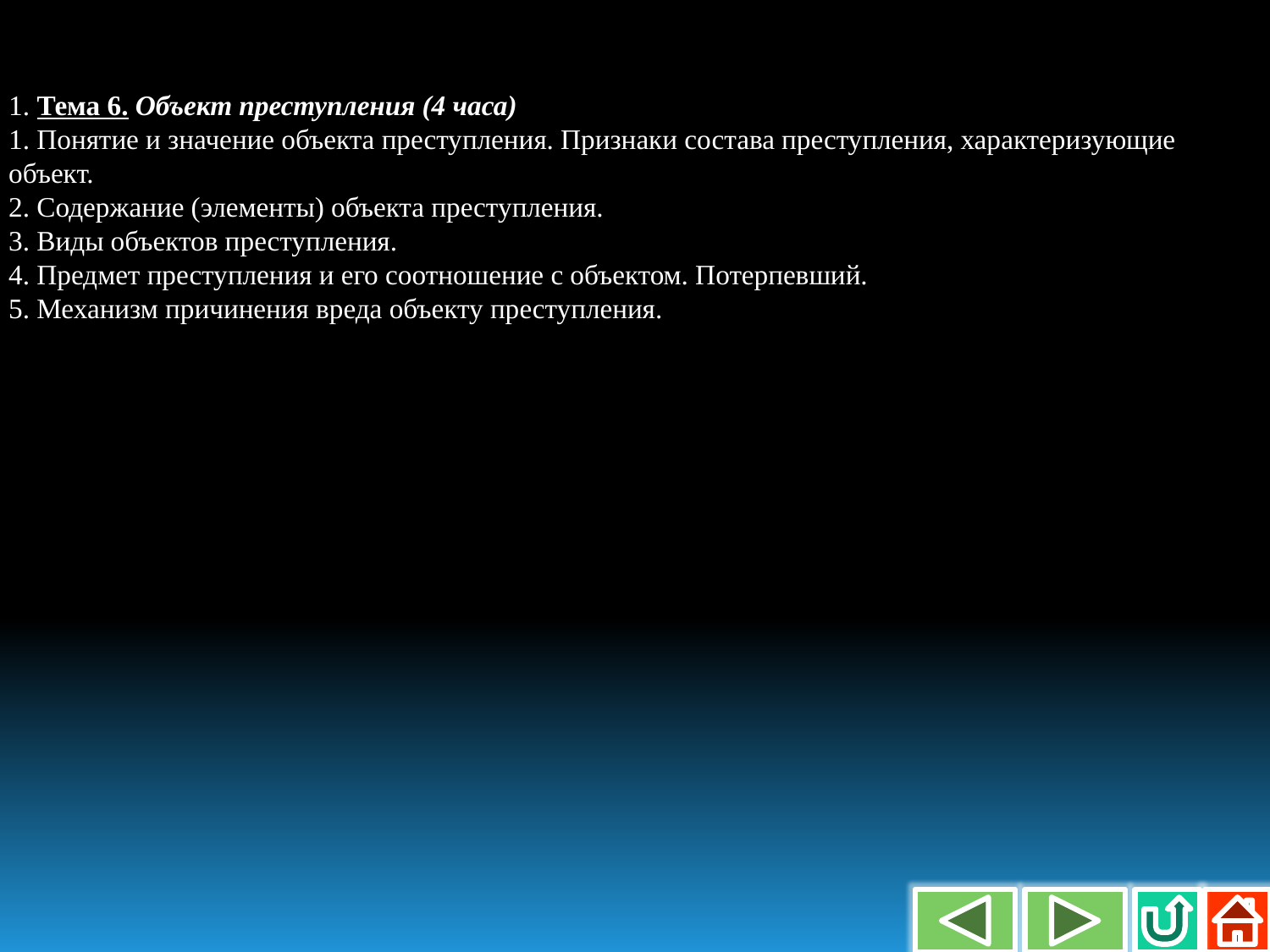

1. Тема 6. Объект преступления (4 часа)
1. Понятие и значение объекта преступления. Признаки состава преступления, характеризующие объект.
2. Содержание (элементы) объекта преступления.
3. Виды объектов преступления.
4. Предмет преступления и его соотношение с объектом. Потерпевший.
5. Механизм причинения вреда объекту преступления.